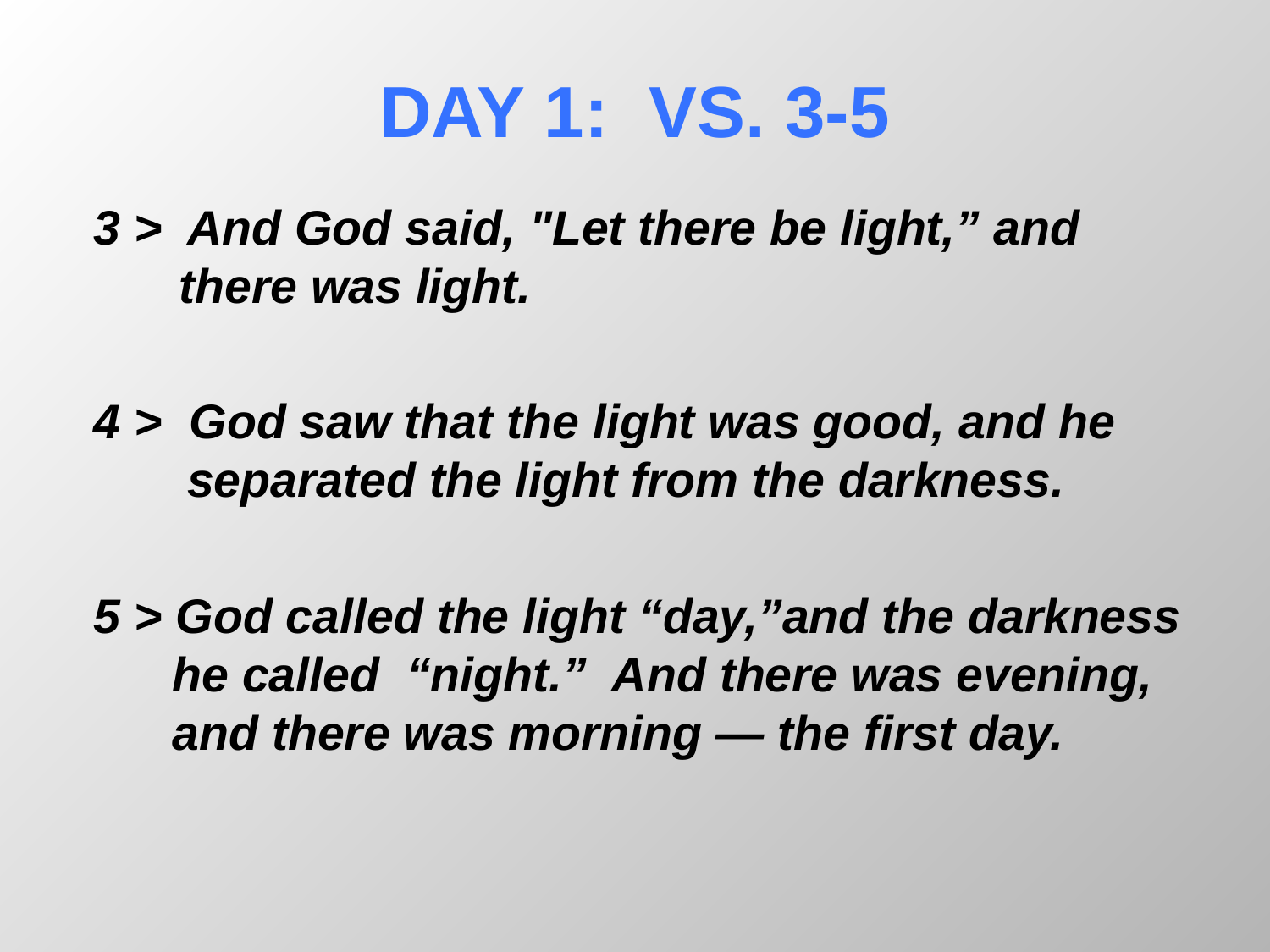

# DAY 1:  vs. 3-5
3 >  And God said, "Let there be light,” and there was light.

4 >  God saw that the light was good, and he separated the light from the darkness.

5 > God called the light “day,”and the darkness he called  “night.”  And there was evening, and there was morning — the first day.